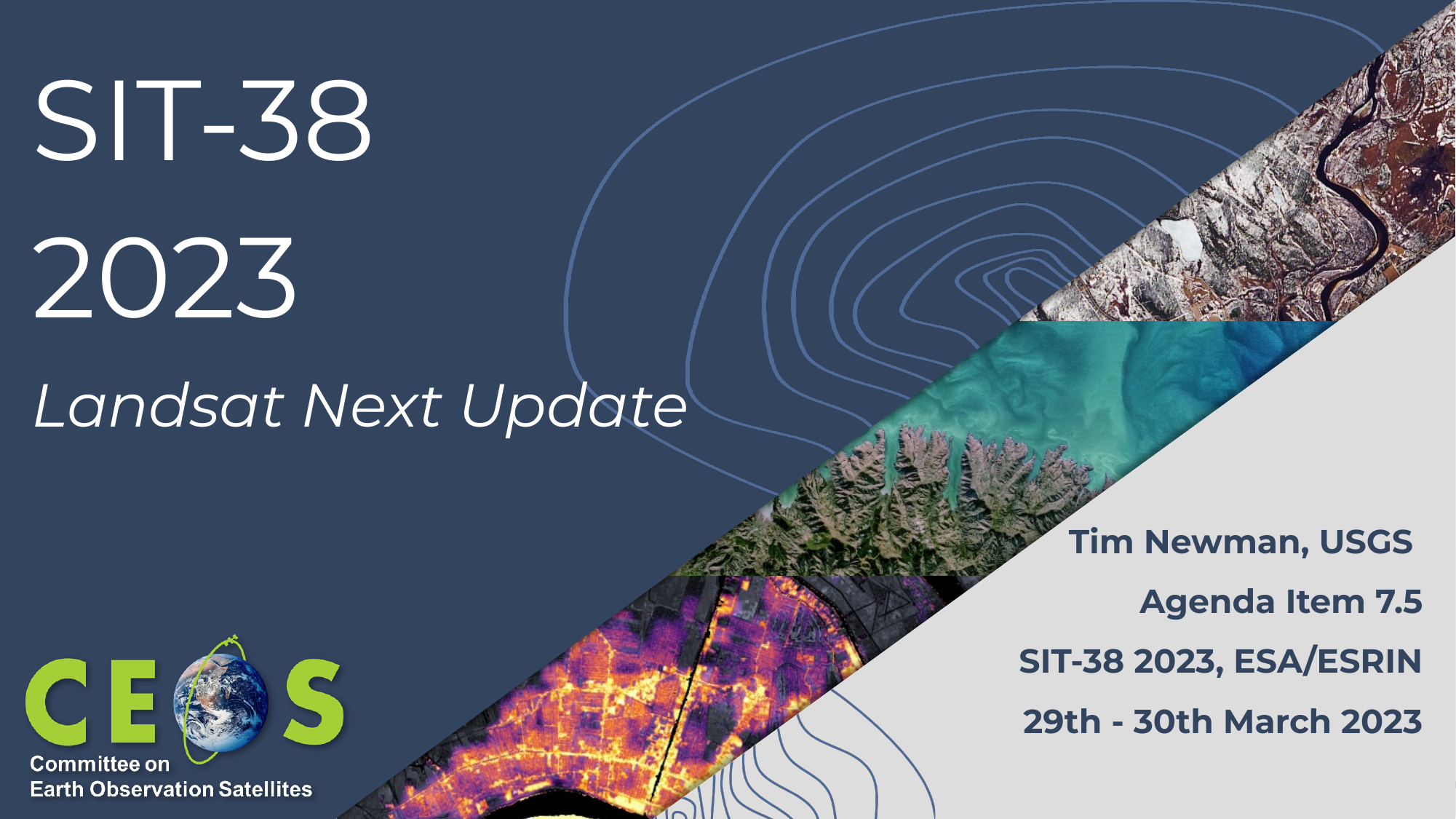

# SIT-38
2023
Landsat Next Update

Tim Newman, USGS
Agenda Item 7.5
SIT-38 2023, ESA/ESRIN
29th - 30th March 2023